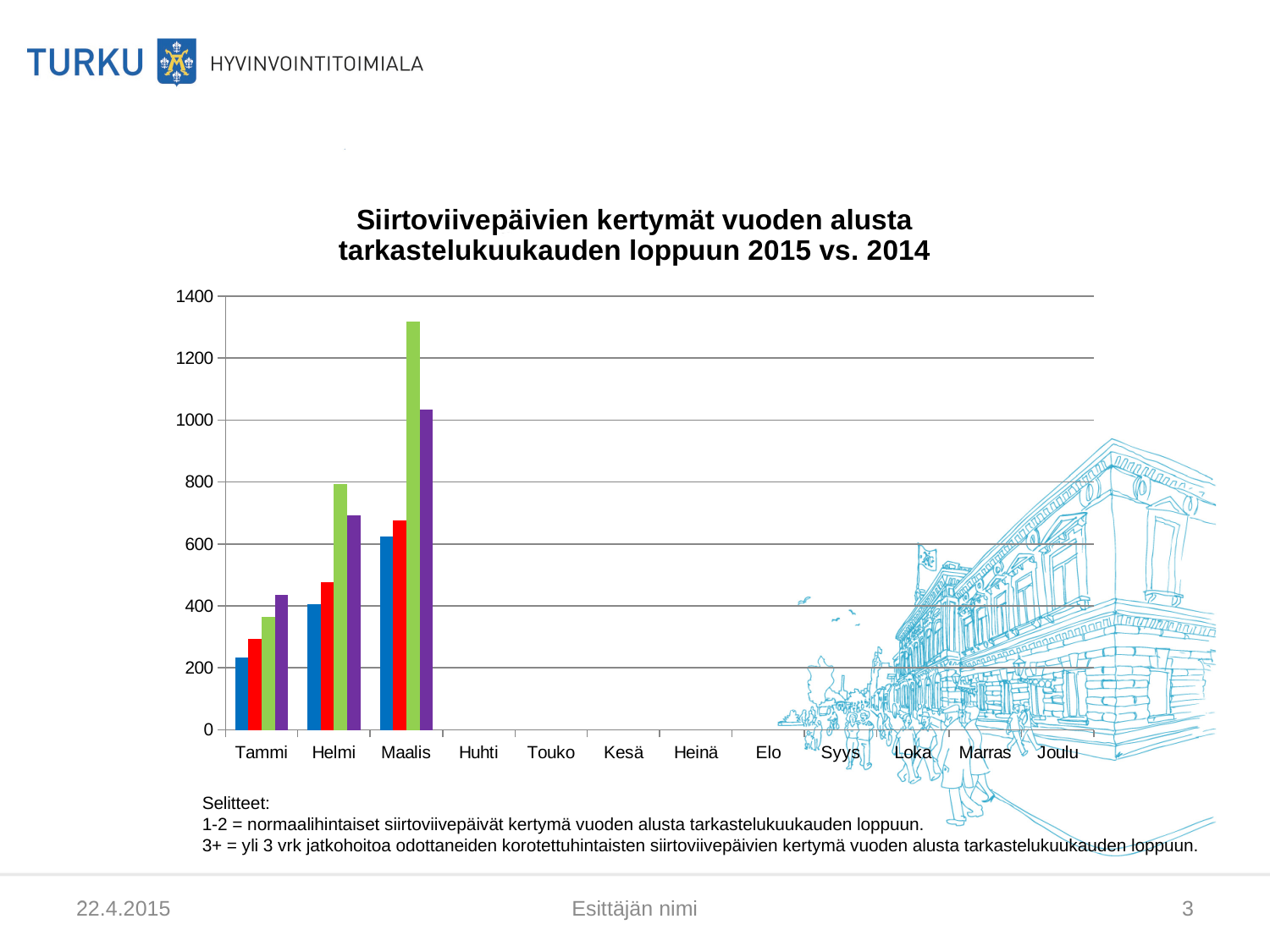

### Chart: Siirtoviivepäivien kertymät vuoden alusta tarkastelukuukauden loppuun 2015 vs. 2014

| Category | 2014 1-2 | 2015 1-2 | 2014 3+ | 2015 3+ |
|---|---|---|---|---|
| Tammi | 234.60000000000002 | 294.0 | 365.4 | 435.0 |
| Helmi | 406.461 | 476.0 | 792.539 | 691.0 |
| Maalis | 623.3820000000001 | 676.0 | 1318.6180000000002 | 1033.0 |
| Huhti | None | None | None | None |
| Touko | None | None | None | None |
| Kesä | None | None | None | None |
| Heinä | None | None | None | None |
| Elo | None | None | None | None |
| Syys | None | None | None | None |
| Loka | None | None | None | None |
| Marras | None | None | None | None |
| Joulu | None | None | None | None |
Selitteet:
1-2 = normaalihintaiset siirtoviivepäivät kertymä vuoden alusta tarkastelukuukauden loppuun.
3+ = yli 3 vrk jatkohoitoa odottaneiden korotettuhintaisten siirtoviivepäivien kertymä vuoden alusta tarkastelukuukauden loppuun.
22.4.2015
Esittäjän nimi
3